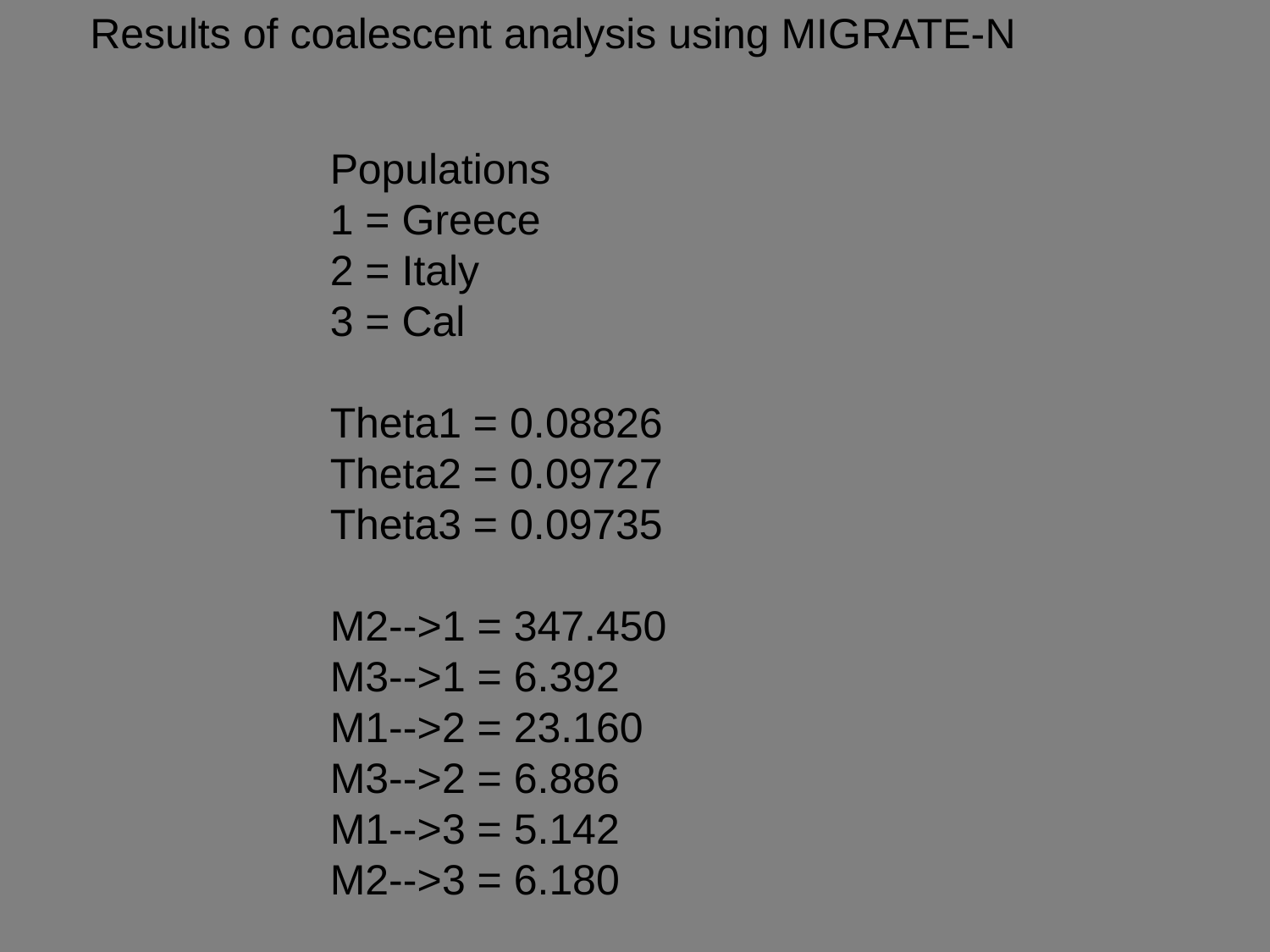

Results of coalescent analysis using MIGRATE-N

Populations
1 = Greece
2 = Italy
3 = Cal

Theta1 = 0.08826
Theta2 = 0.09727
Theta3 = 0.09735

M2-->1 = 347.450
M3-->1 = 6.392
M1-->2 = 23.160
M3-->2 = 6.886
M1-->3 = 5.142
M2-->3 = 6.180